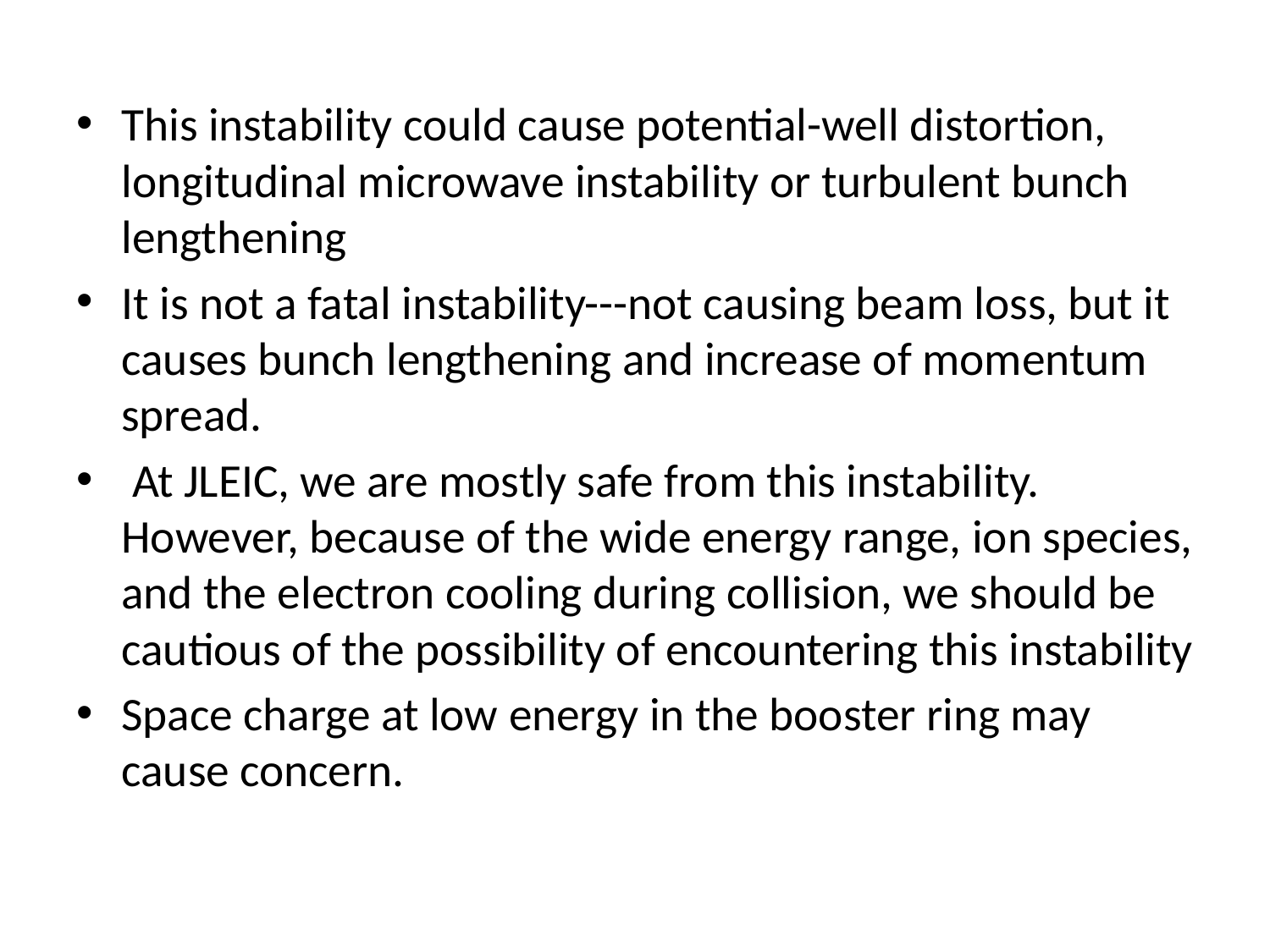

This instability could cause potential-well distortion, longitudinal microwave instability or turbulent bunch lengthening
It is not a fatal instability---not causing beam loss, but it causes bunch lengthening and increase of momentum spread.
 At JLEIC, we are mostly safe from this instability. However, because of the wide energy range, ion species, and the electron cooling during collision, we should be cautious of the possibility of encountering this instability
Space charge at low energy in the booster ring may cause concern.